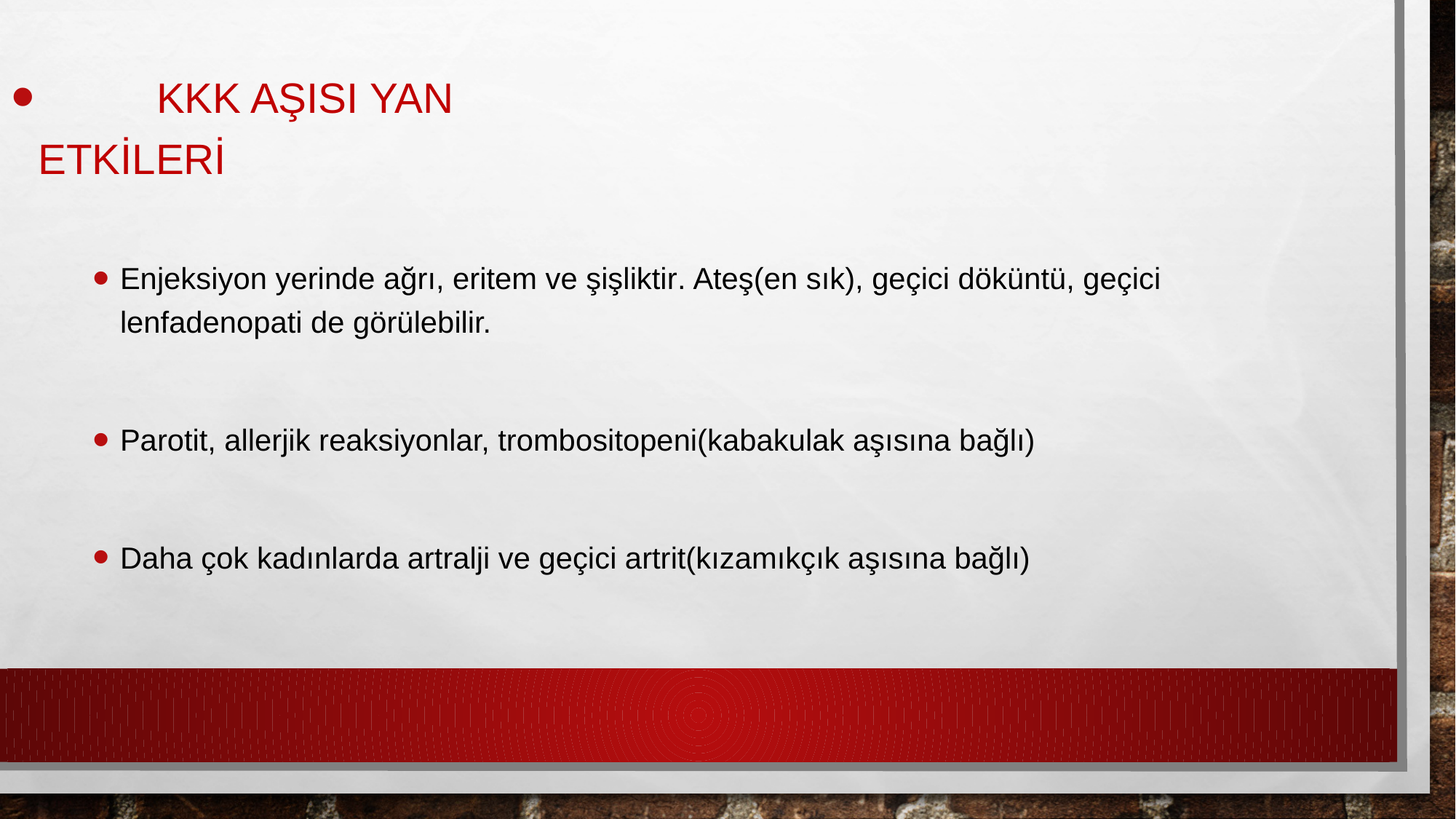

KKK AŞISI YAN ETKİLERİ
#
enjeksiyon yerinde ağrı, eritem ve şişliktir. Ateş(en sık), geçici döküntü, geçici lenfadenopati de görülebilir.

parotit, allerjik reaksiyonlar, trombositopeni(kabakulak aşısına bağlı)

Daha çok kadınlarda artralji ve geçici artrit(kızamıkçık aşısına bağlı)